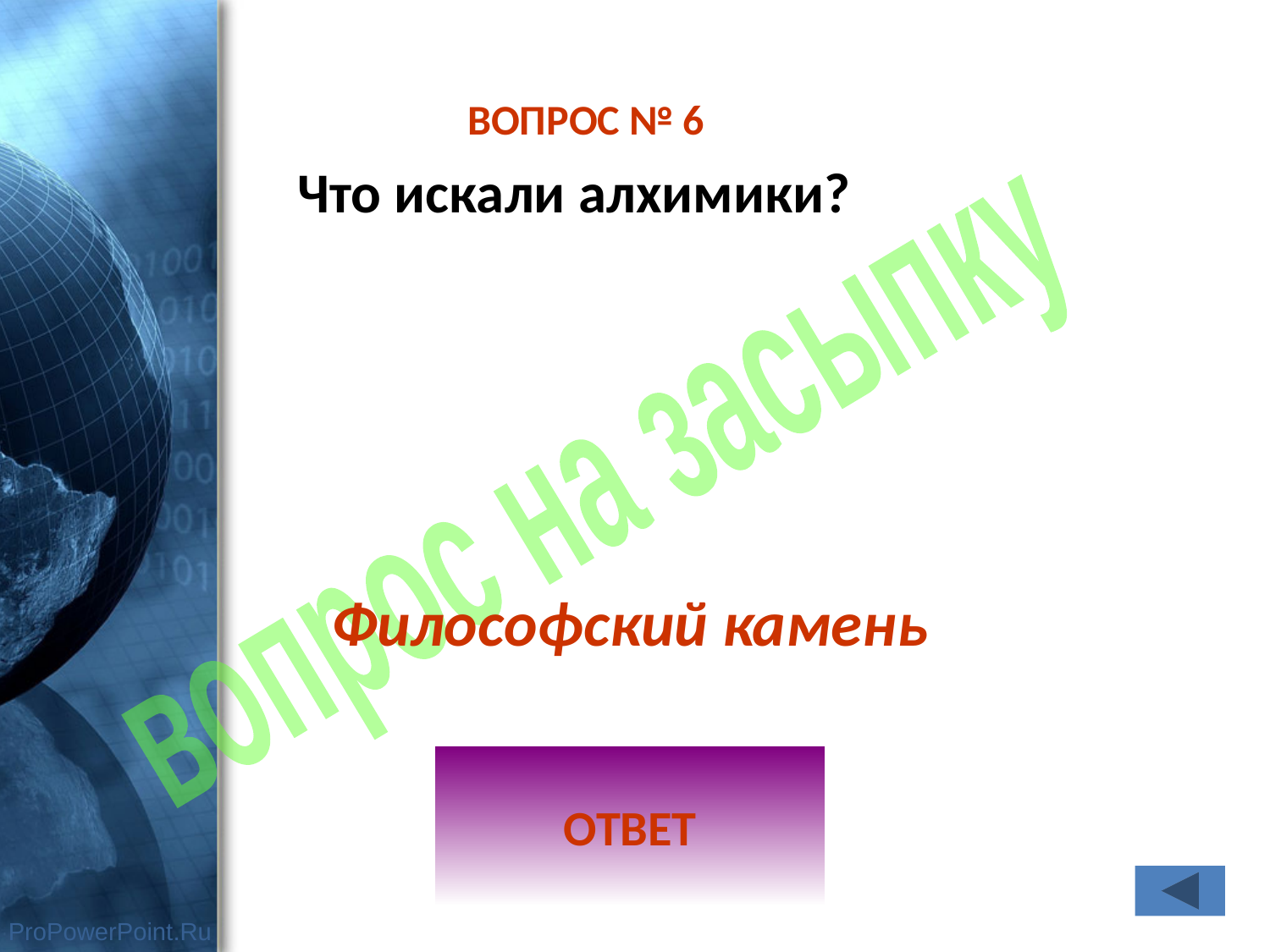

ВОПРОС № 6
Что искали алхимики?
вопрос на засыпку
Философский камень
ОТВЕТ